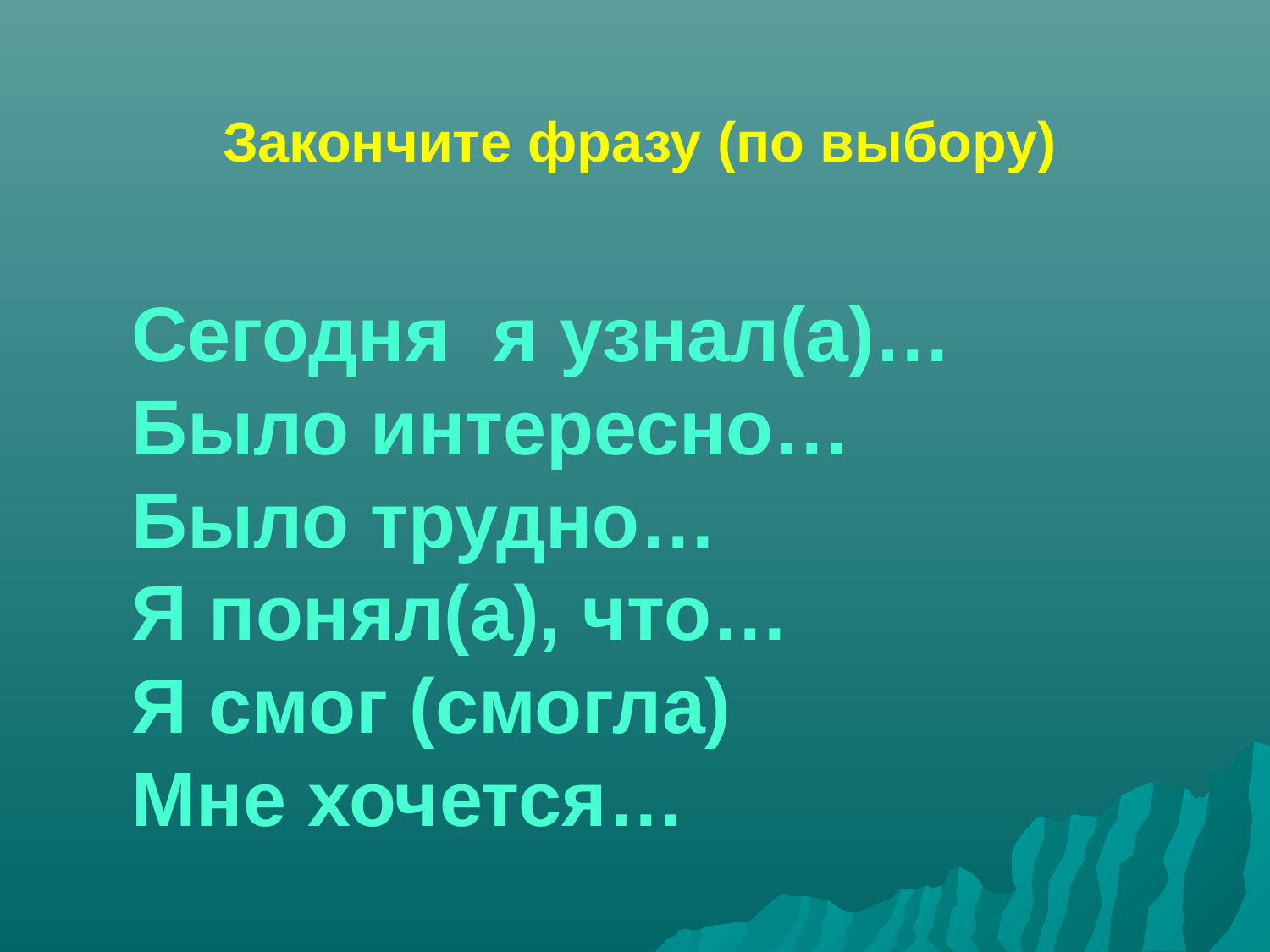

Закончите фразу (по выбору)
Сегодня  я узнал(а)…
Было интересно…
Было трудно…
Я понял(а), что…
Я смог (смогла)
Мне хочется…